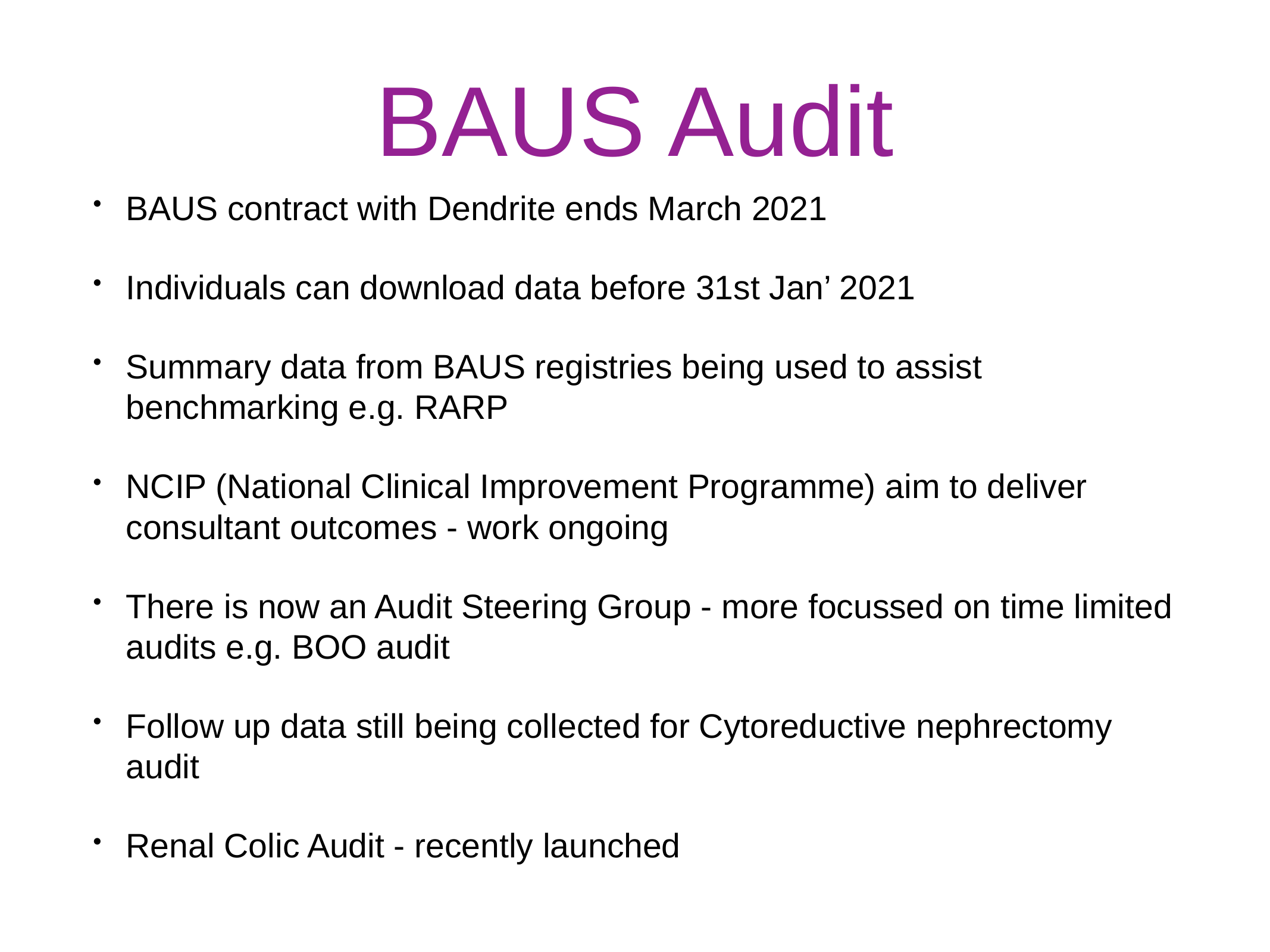

# BAUS Audit
BAUS contract with Dendrite ends March 2021
Individuals can download data before 31st Jan’ 2021
Summary data from BAUS registries being used to assist benchmarking e.g. RARP
NCIP (National Clinical Improvement Programme) aim to deliver consultant outcomes - work ongoing
There is now an Audit Steering Group - more focussed on time limited audits e.g. BOO audit
Follow up data still being collected for Cytoreductive nephrectomy audit
Renal Colic Audit - recently launched